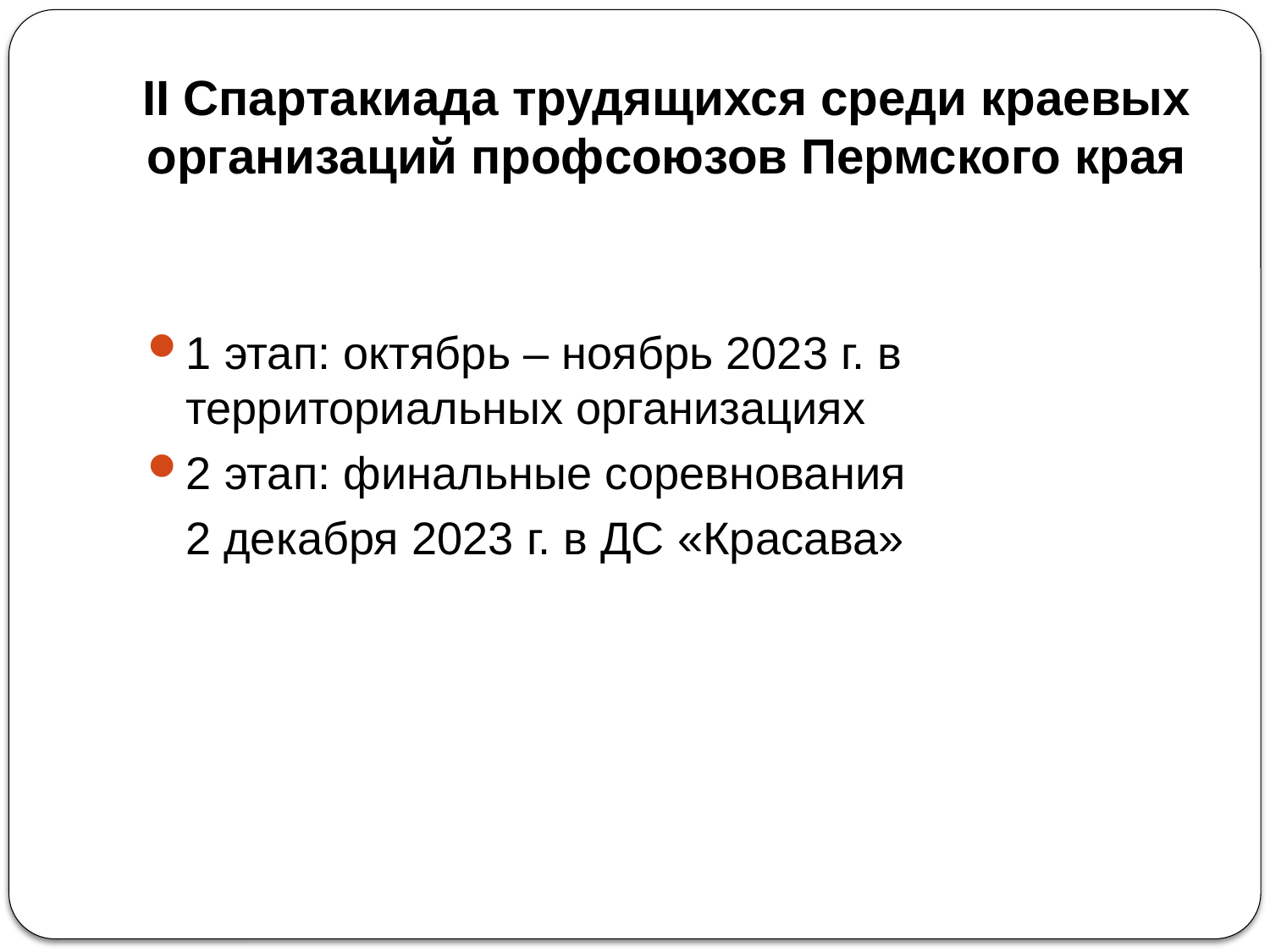

# II Спартакиада трудящихся среди краевых организаций профсоюзов Пермского края
1 этап: октябрь – ноябрь 2023 г. в территориальных организациях
2 этап: финальные соревнования
	2 декабря 2023 г. в ДС «Красава»